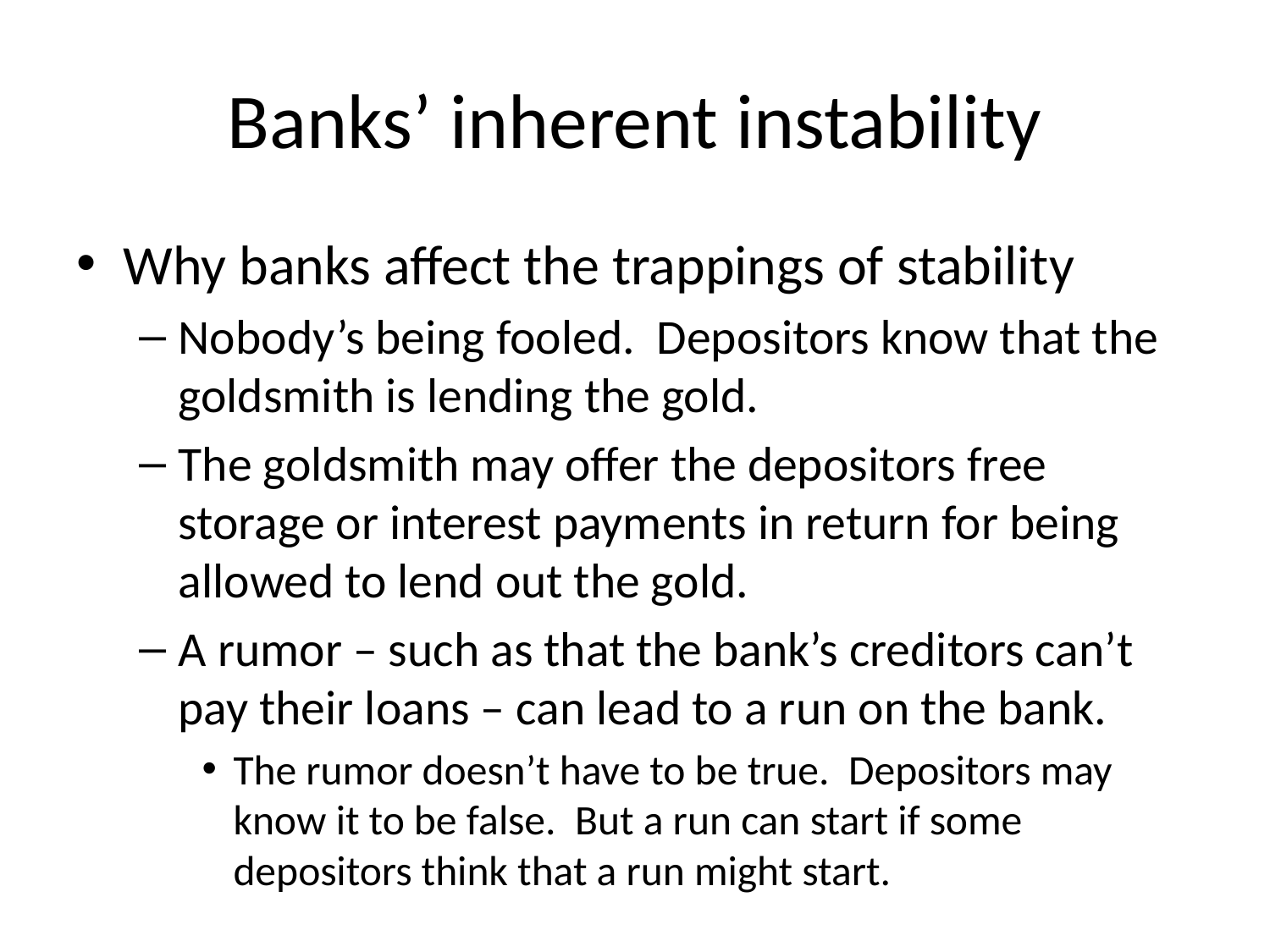

# Banks’ inherent instability
Why banks affect the trappings of stability
Nobody’s being fooled.  Depositors know that the goldsmith is lending the gold.
The goldsmith may offer the depositors free storage or interest payments in return for being allowed to lend out the gold.
A rumor – such as that the bank’s creditors can’t pay their loans – can lead to a run on the bank.
The rumor doesn’t have to be true.  Depositors may know it to be false.  But a run can start if some depositors think that a run might start.